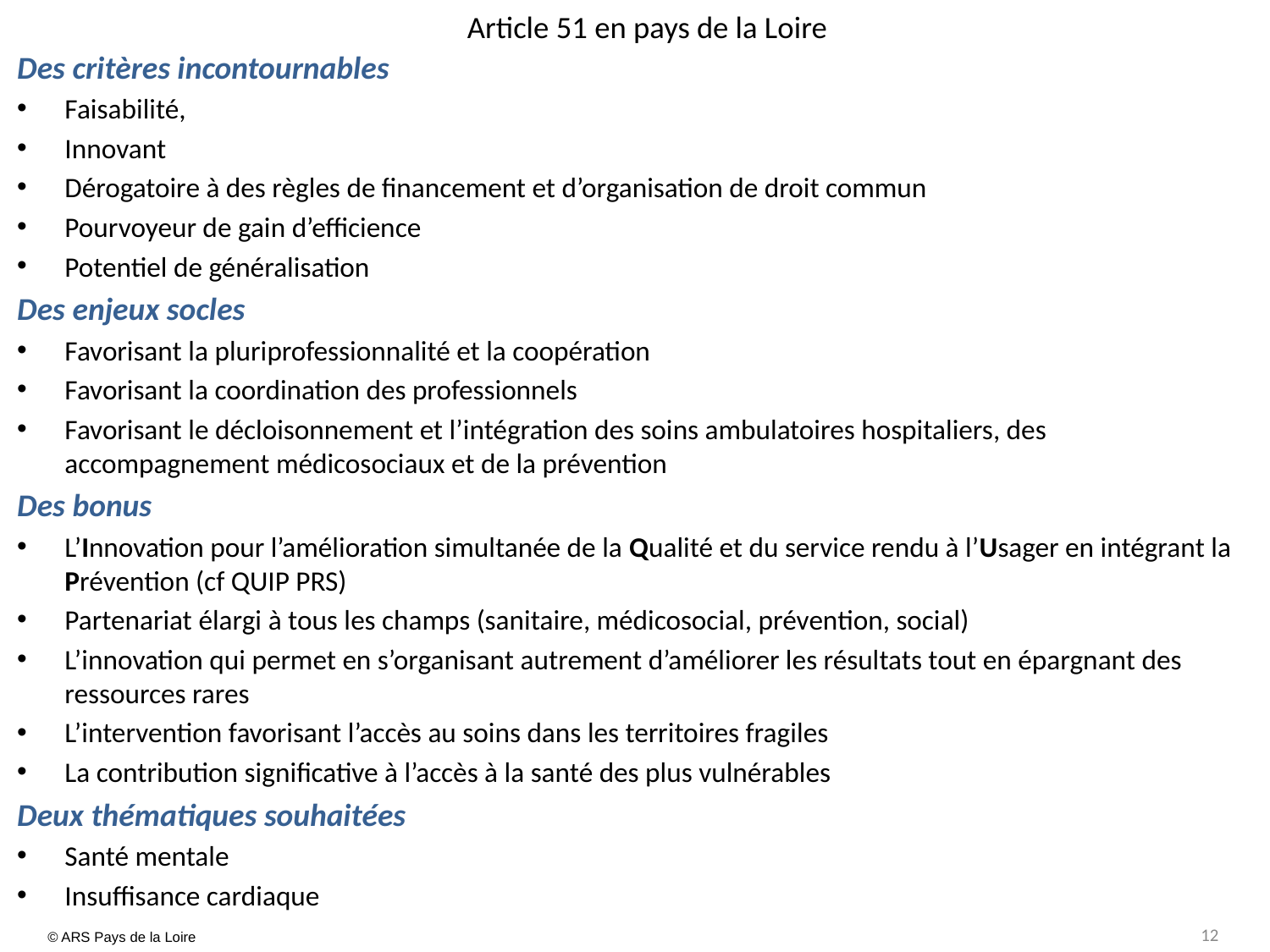

# Article 51 en pays de la Loire

Des critères incontournables
Faisabilité,
Innovant
Dérogatoire à des règles de financement et d’organisation de droit commun
Pourvoyeur de gain d’efficience
Potentiel de généralisation
Des enjeux socles
Favorisant la pluriprofessionnalité et la coopération
Favorisant la coordination des professionnels
Favorisant le décloisonnement et l’intégration des soins ambulatoires hospitaliers, des accompagnement médicosociaux et de la prévention
Des bonus
L’Innovation pour l’amélioration simultanée de la Qualité et du service rendu à l’Usager en intégrant la Prévention (cf QUIP PRS)
Partenariat élargi à tous les champs (sanitaire, médicosocial, prévention, social)
L’innovation qui permet en s’organisant autrement d’améliorer les résultats tout en épargnant des ressources rares
L’intervention favorisant l’accès au soins dans les territoires fragiles
La contribution significative à l’accès à la santé des plus vulnérables
Deux thématiques souhaitées
Santé mentale
Insuffisance cardiaque
12
© ARS Pays de la Loire